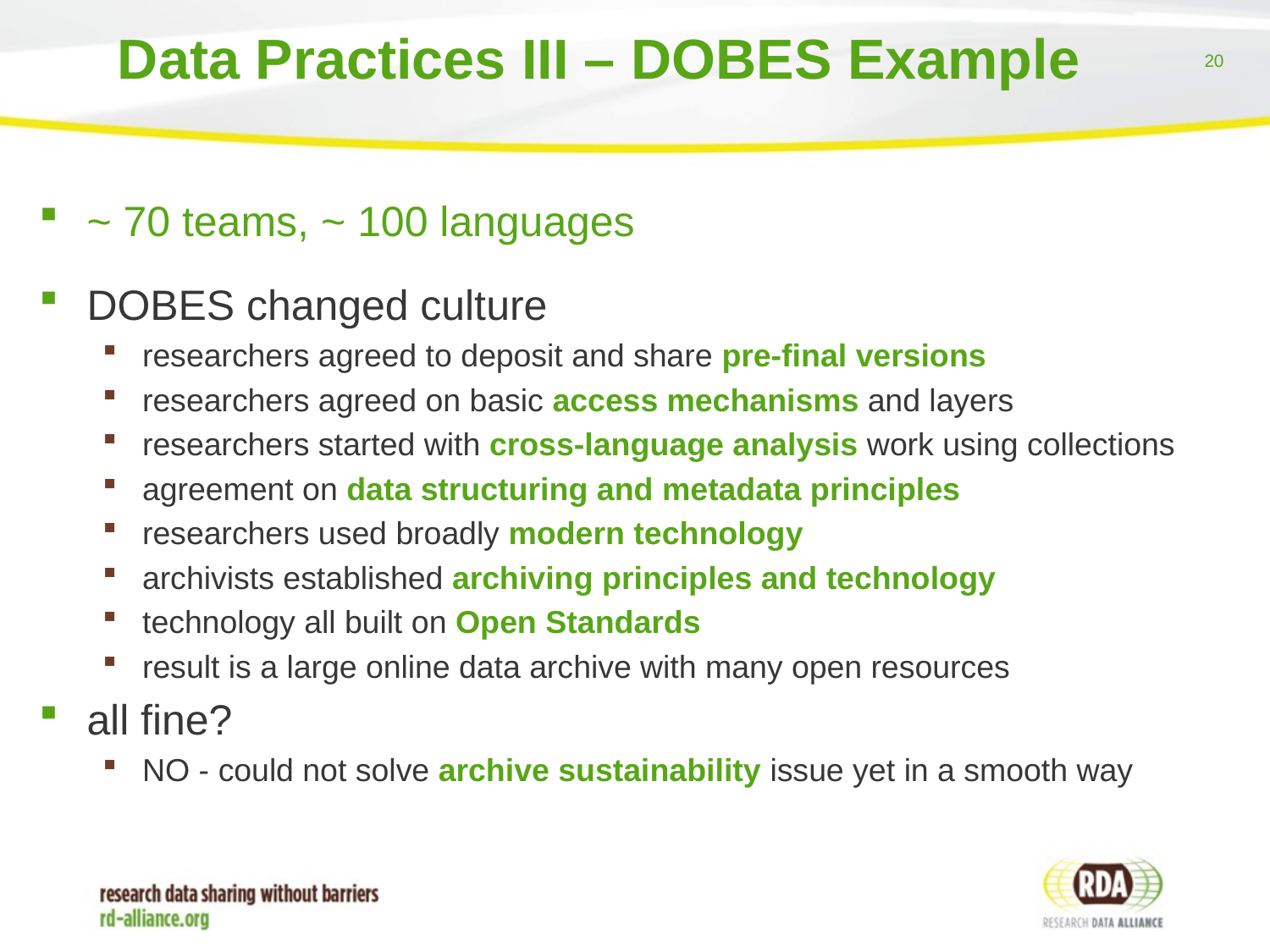

# Data Practices III – DOBES Example
~ 70 teams, ~ 100 languages

DOBES changed culture
researchers agreed to deposit and share pre-final versions
researchers agreed on basic access mechanisms and layers
researchers started with cross-language analysis work using collections
agreement on data structuring and metadata principles
researchers used broadly modern technology
archivists established archiving principles and technology
technology all built on Open Standards
result is a large online data archive with many open resources
all fine?
NO - could not solve archive sustainability issue yet in a smooth way